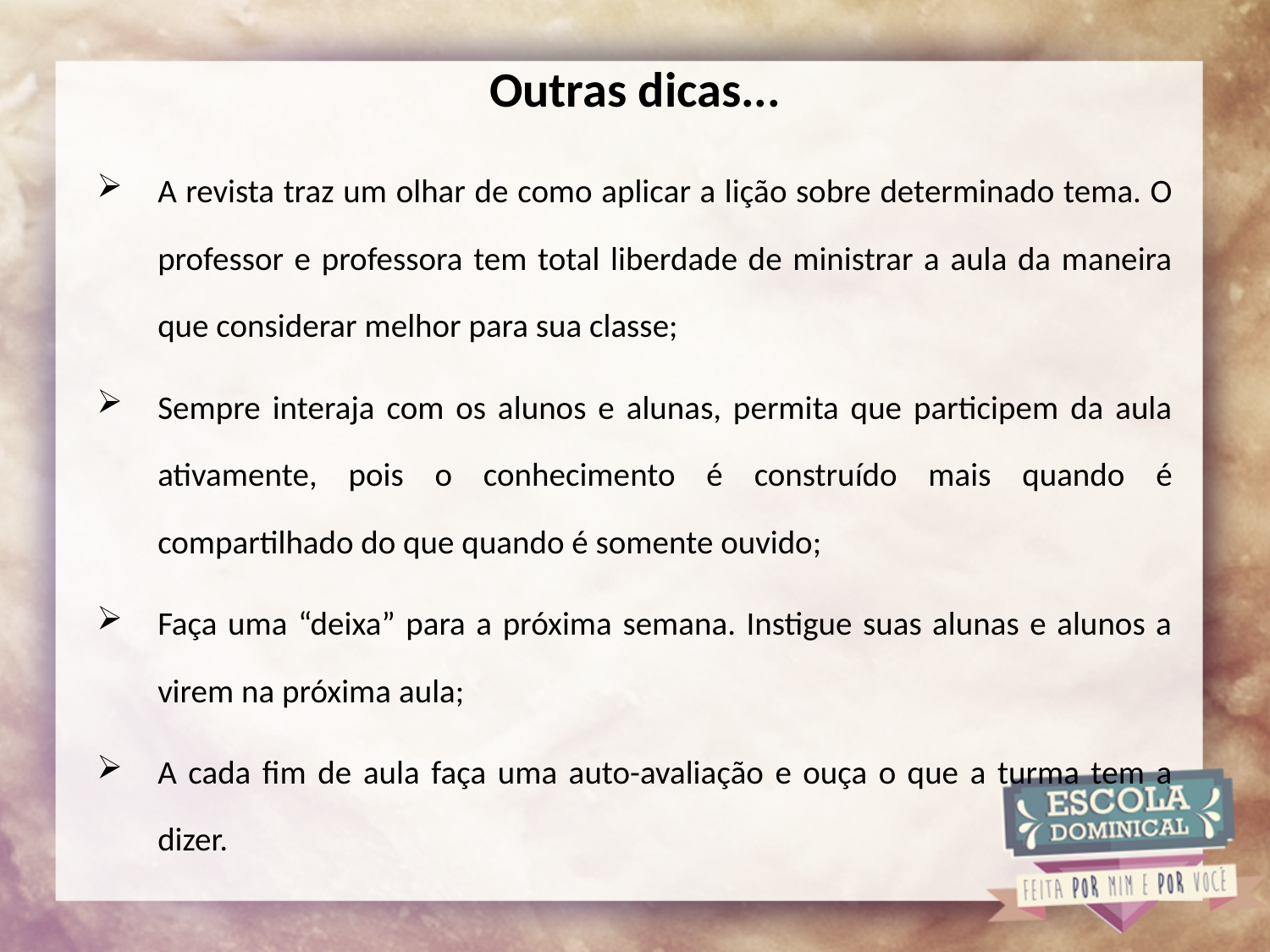

# Outras dicas...
A revista traz um olhar de como aplicar a lição sobre determinado tema. O professor e professora tem total liberdade de ministrar a aula da maneira que considerar melhor para sua classe;
Sempre interaja com os alunos e alunas, permita que participem da aula ativamente, pois o conhecimento é construído mais quando é compartilhado do que quando é somente ouvido;
Faça uma “deixa” para a próxima semana. Instigue suas alunas e alunos a virem na próxima aula;
A cada fim de aula faça uma auto-avaliação e ouça o que a turma tem a dizer.